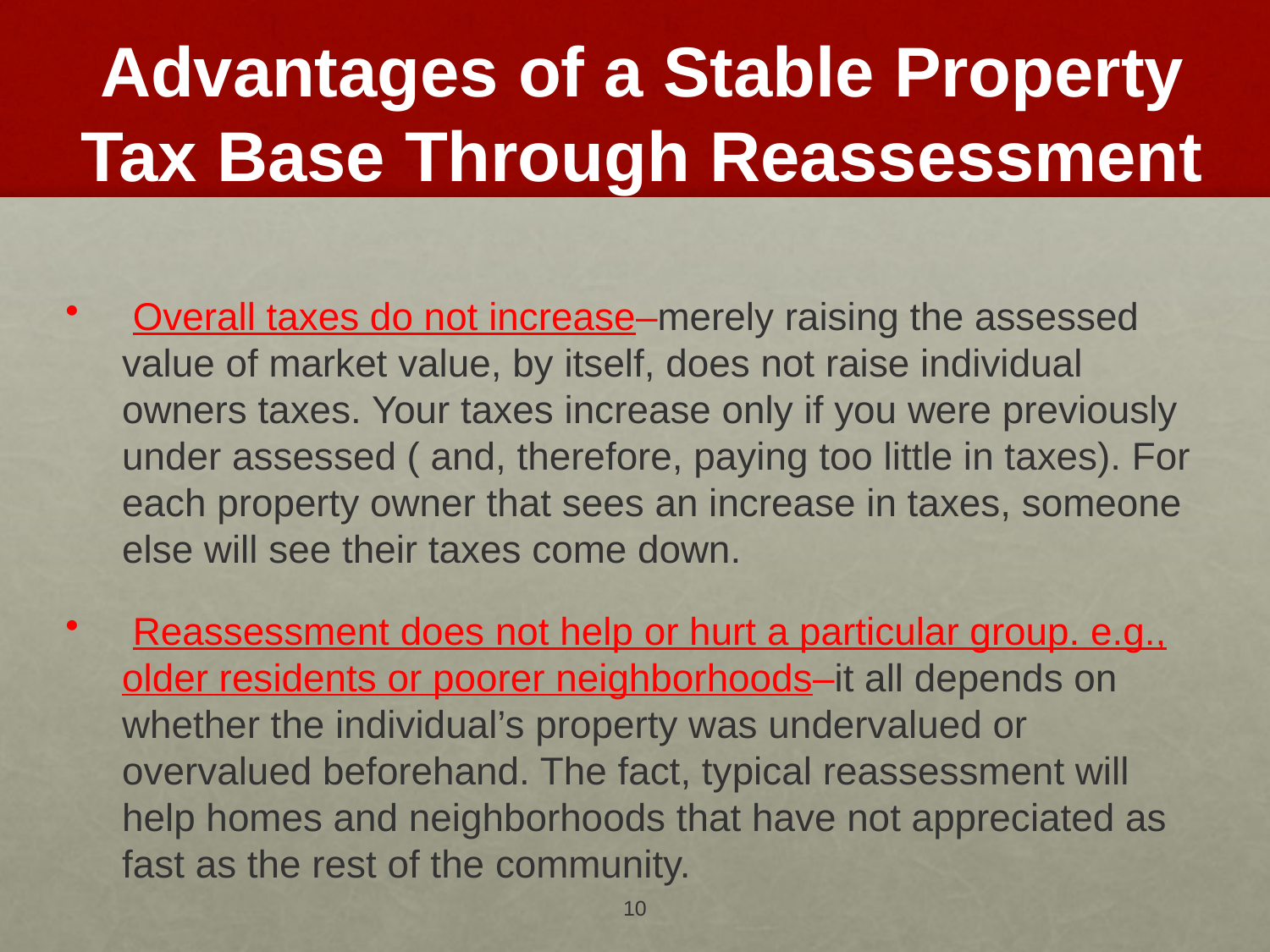

# Advantages of a Stable Property Tax Base Through Reassessment
 Overall taxes do not increase–merely raising the assessed value of market value, by itself, does not raise individual owners taxes. Your taxes increase only if you were previously under assessed ( and, therefore, paying too little in taxes). For each property owner that sees an increase in taxes, someone else will see their taxes come down.
 Reassessment does not help or hurt a particular group. e.g., older residents or poorer neighborhoods–it all depends on whether the individual’s property was undervalued or overvalued beforehand. The fact, typical reassessment will help homes and neighborhoods that have not appreciated as fast as the rest of the community.

10